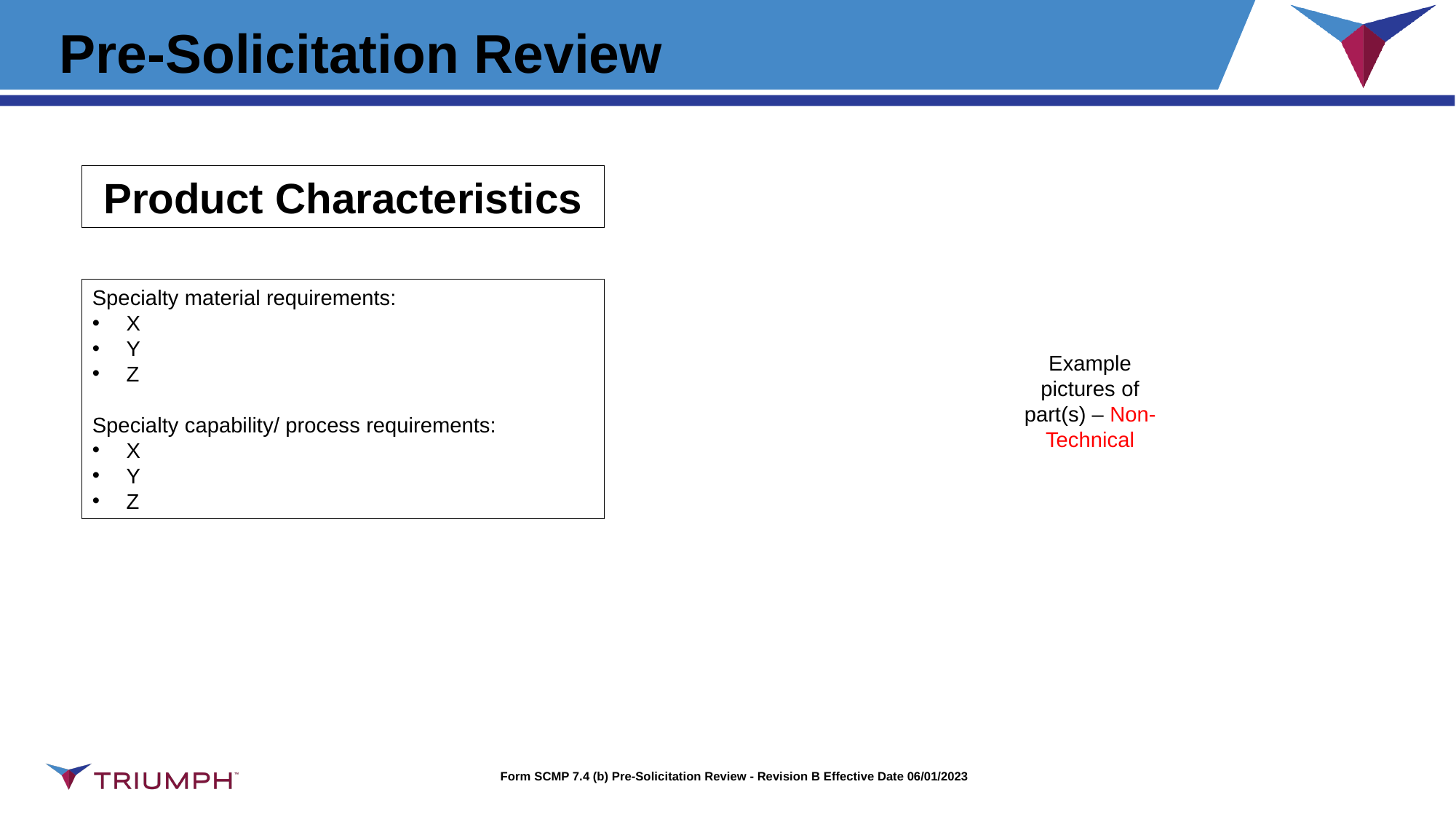

Pre-Solicitation Review
Product Characteristics
Specialty material requirements:
X
Y
Z

Specialty capability/ process requirements:
X
Y
Z
Example pictures of part(s) – Non-Technical
Form SCMP 7.4 (b) Pre-Solicitation Review - Revision B Effective Date 06/01/2023